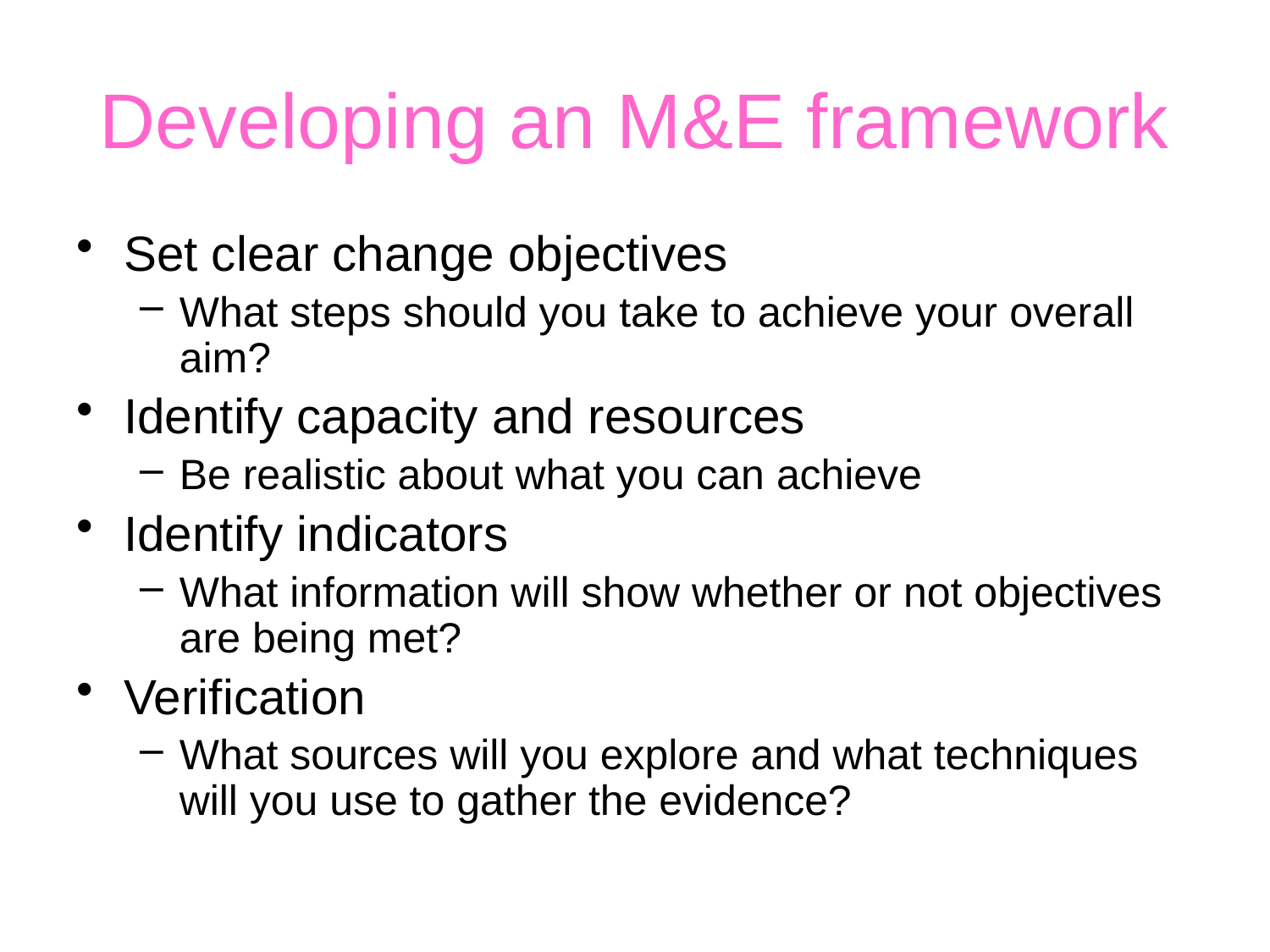

# Developing an M&E framework
Set clear change objectives
What steps should you take to achieve your overall aim?
Identify capacity and resources
Be realistic about what you can achieve
Identify indicators
What information will show whether or not objectives are being met?
Verification
What sources will you explore and what techniques will you use to gather the evidence?